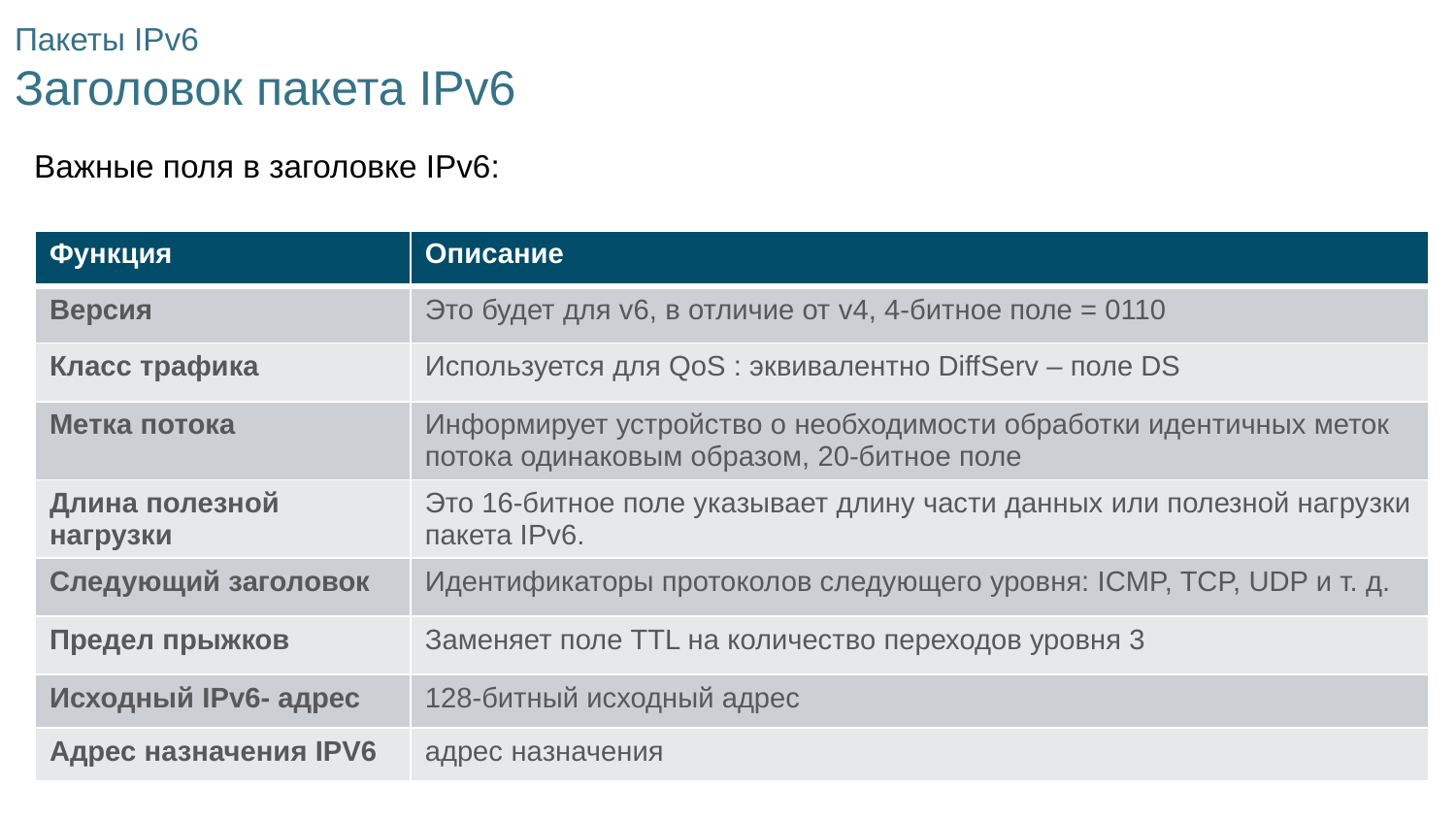

# Пакеты IPv6 Заголовок пакета IPv6
Важные поля в заголовке IPv6:

| Функция | Описание |
| --- | --- |
| Версия | Это будет для v6, в отличие от v4, 4-битное поле = 0110 |
| Класс трафика | Используется для QoS : эквивалентно DiffServ – поле DS |
| Метка потока | Информирует устройство о необходимости обработки идентичных меток потока одинаковым образом, 20-битное поле |
| Длина полезной нагрузки | Это 16-битное поле указывает длину части данных или полезной нагрузки пакета IPv6. |
| Следующий заголовок | Идентификаторы протоколов следующего уровня: ICMP, TCP, UDP и т. д. |
| Предел прыжков | Заменяет поле TTL на количество переходов уровня 3 |
| Исходный IPv6- адрес | 128-битный исходный адрес |
| Адрес назначения IPV6 | адрес назначения |